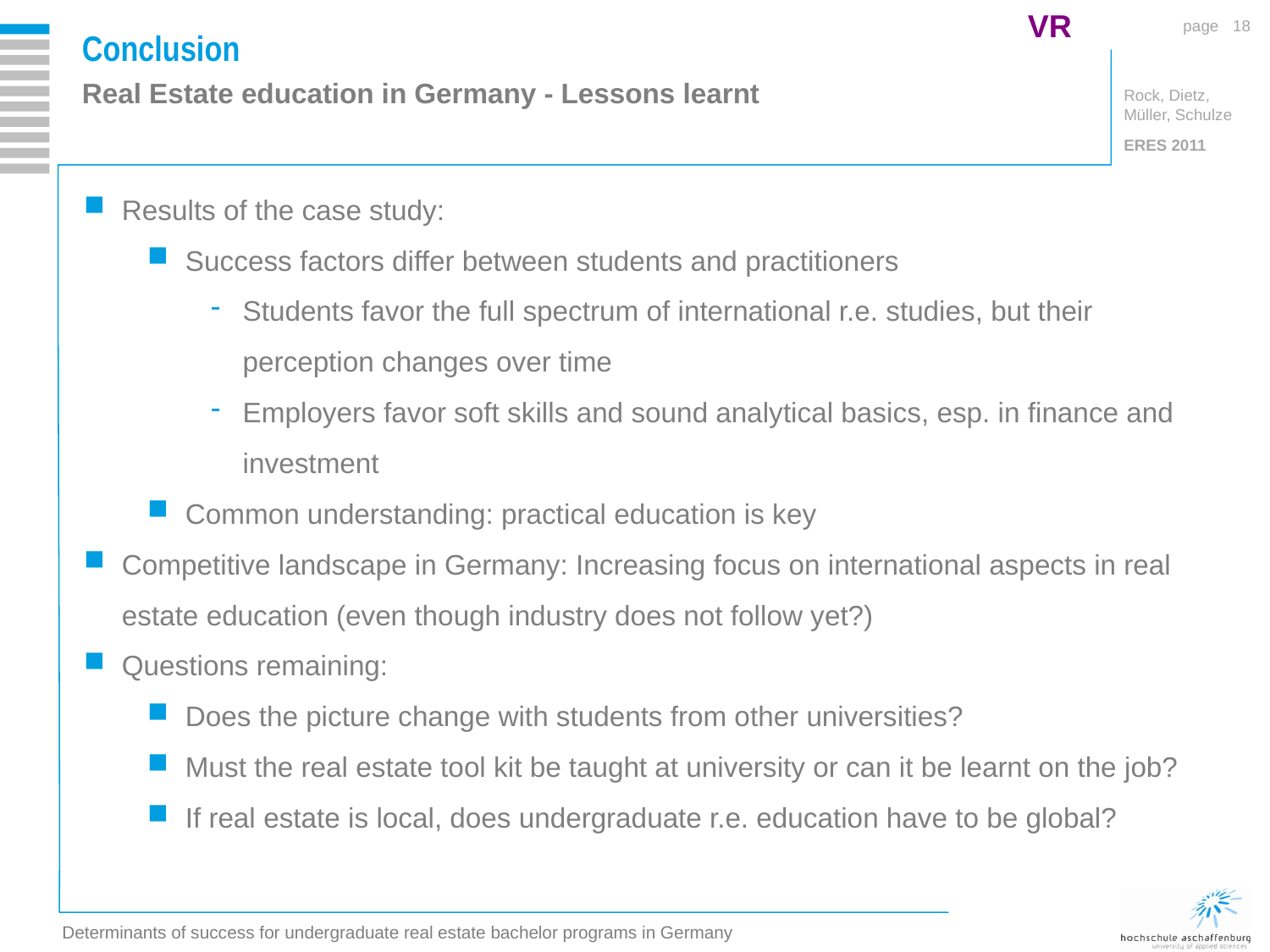

VR
18
Conclusion

Real Estate education in Germany - Lessons learnt

Results of the case study:
Success factors differ between students and practitioners
Students favor the full spectrum of international r.e. studies, but their perception changes over time
Employers favor soft skills and sound analytical basics, esp. in finance and investment
Common understanding: practical education is key
Competitive landscape in Germany: Increasing focus on international aspects in real estate education (even though industry does not follow yet?)
Questions remaining:
Does the picture change with students from other universities?
Must the real estate tool kit be taught at university or can it be learnt on the job?
If real estate is local, does undergraduate r.e. education have to be global?